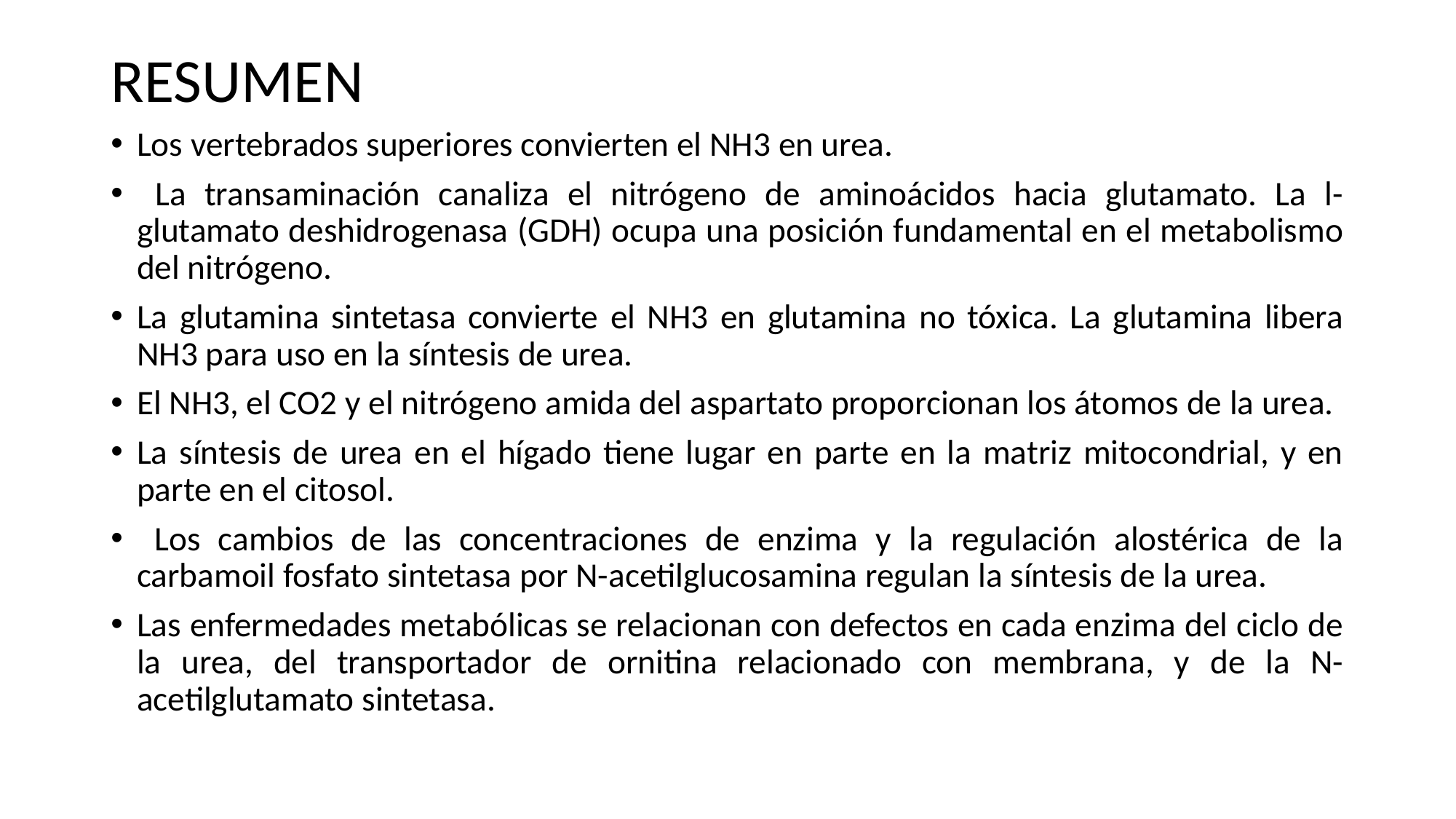

# RESUMEN
Los vertebrados superiores convierten el NH3 en urea.
 La transaminación canaliza el nitrógeno de aminoácidos hacia glutamato. La l-glutamato deshidrogenasa (GDH) ocupa una posición fundamental en el metabolismo del nitrógeno.
La glutamina sintetasa convierte el NH3 en glutamina no tóxica. La glutamina libera NH3 para uso en la síntesis de urea.
El NH3, el CO2 y el nitrógeno amida del aspartato proporcionan los átomos de la urea.
La síntesis de urea en el hígado tiene lugar en parte en la matriz mitocondrial, y en parte en el citosol.
 Los cambios de las concentraciones de enzima y la regulación alostérica de la carbamoil fosfato sintetasa por N-acetilglucosamina regulan la síntesis de la urea.
Las enfermedades metabólicas se relacionan con defectos en cada enzima del ciclo de la urea, del transportador de ornitina relacionado con membrana, y de la N-acetilglutamato sintetasa.